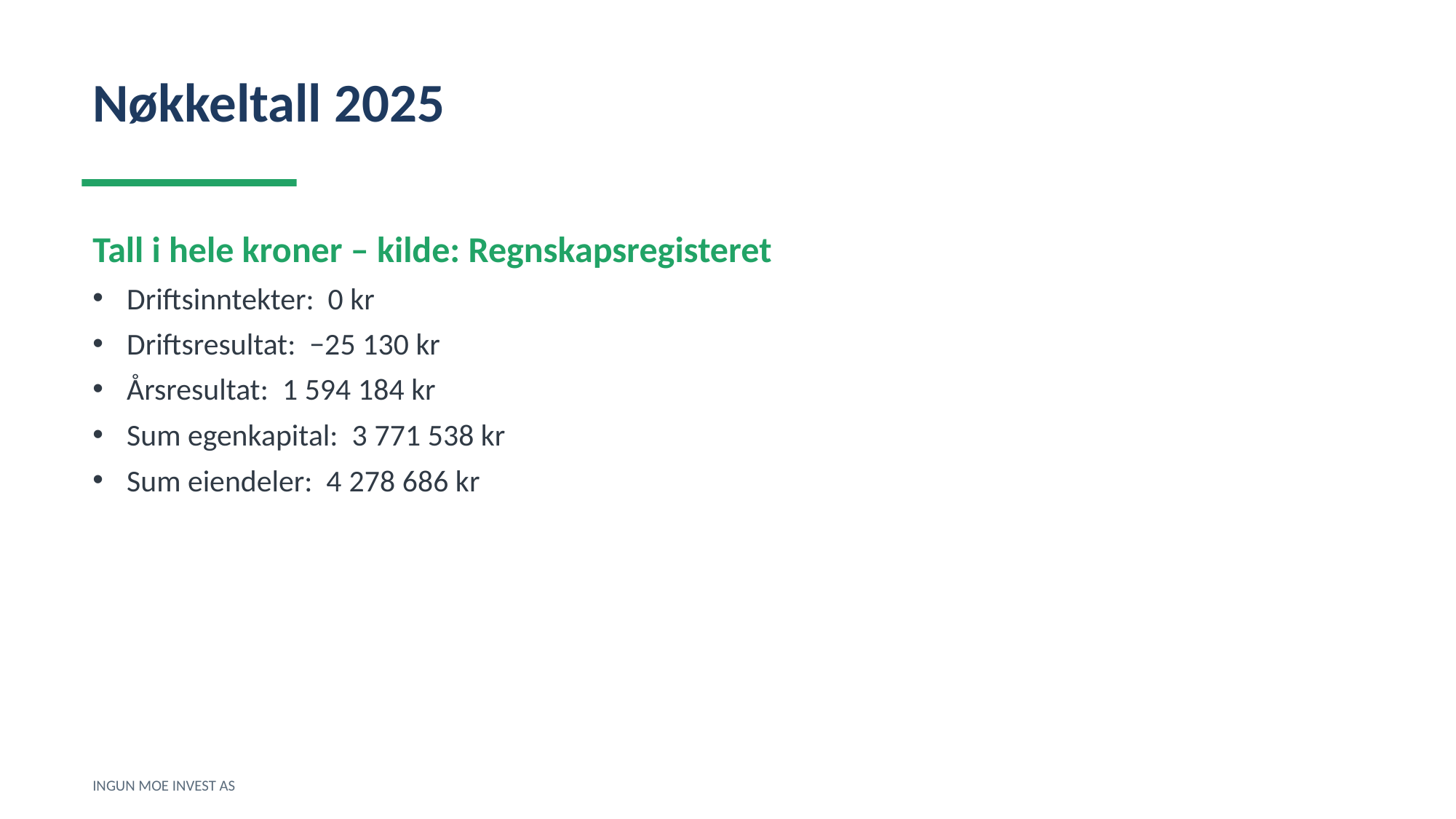

Nøkkeltall 2025

Tall i hele kroner – kilde: Regnskapsregisteret
Driftsinntekter:  0 kr
Driftsresultat:  −25 130 kr
Årsresultat:  1 594 184 kr
Sum egenkapital:  3 771 538 kr
Sum eiendeler:  4 278 686 kr
INGUN MOE INVEST AS